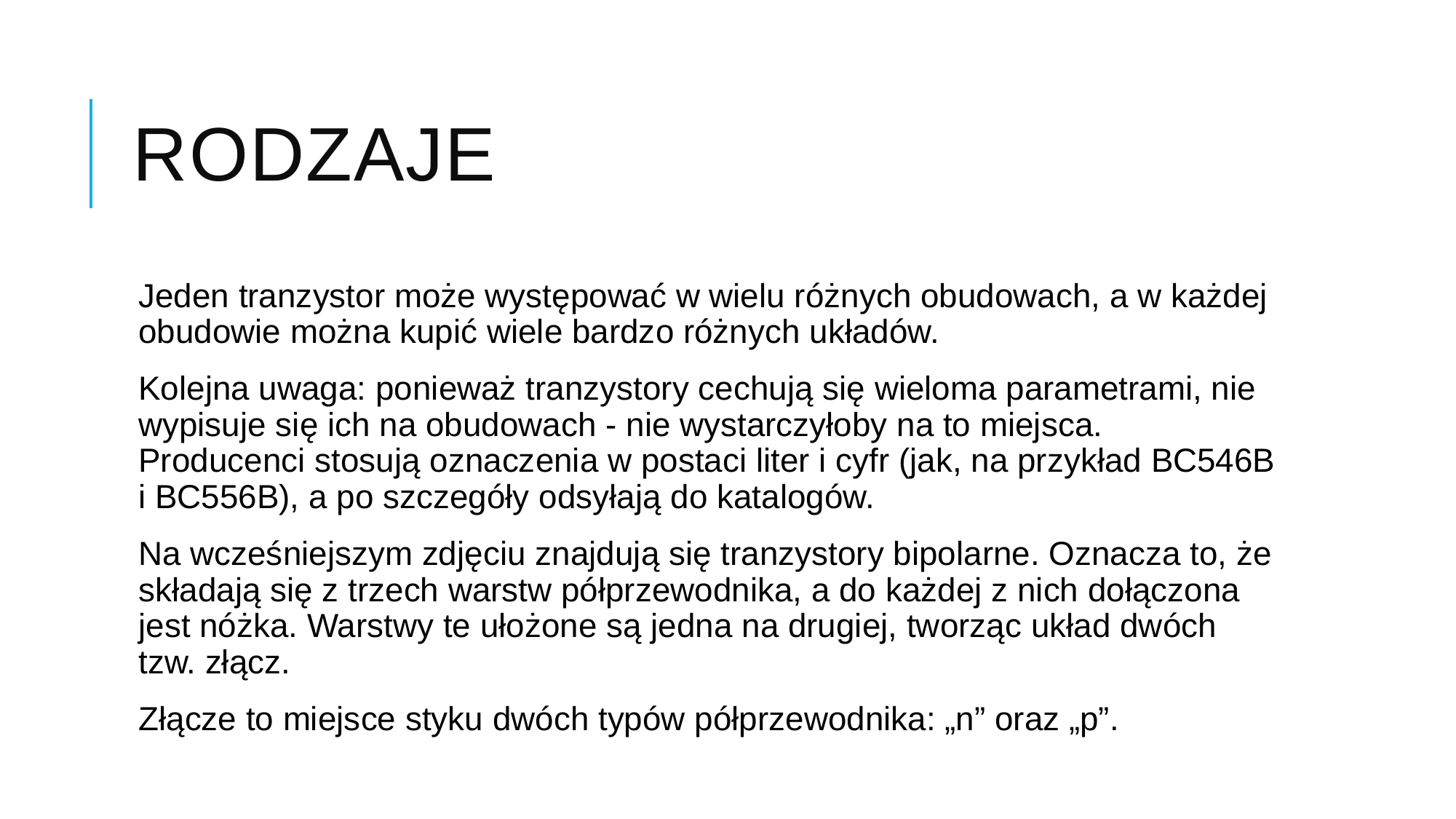

# Rodzaje
Jeden tranzystor może występować w wielu różnych obudowach, a w każdej obudowie można kupić wiele bardzo różnych układów.
Kolejna uwaga: ponieważ tranzystory cechują się wieloma parametrami, nie wypisuje się ich na obudowach - nie wystarczyłoby na to miejsca. Producenci stosują oznaczenia w postaci liter i cyfr (jak, na przykład BC546B i BC556B), a po szczegóły odsyłają do katalogów.
Na wcześniejszym zdjęciu znajdują się tranzystory bipolarne. Oznacza to, że składają się z trzech warstw półprzewodnika, a do każdej z nich dołączona jest nóżka. Warstwy te ułożone są jedna na drugiej, tworząc układ dwóch tzw. złącz.
Złącze to miejsce styku dwóch typów półprzewodnika: „n” oraz „p”.